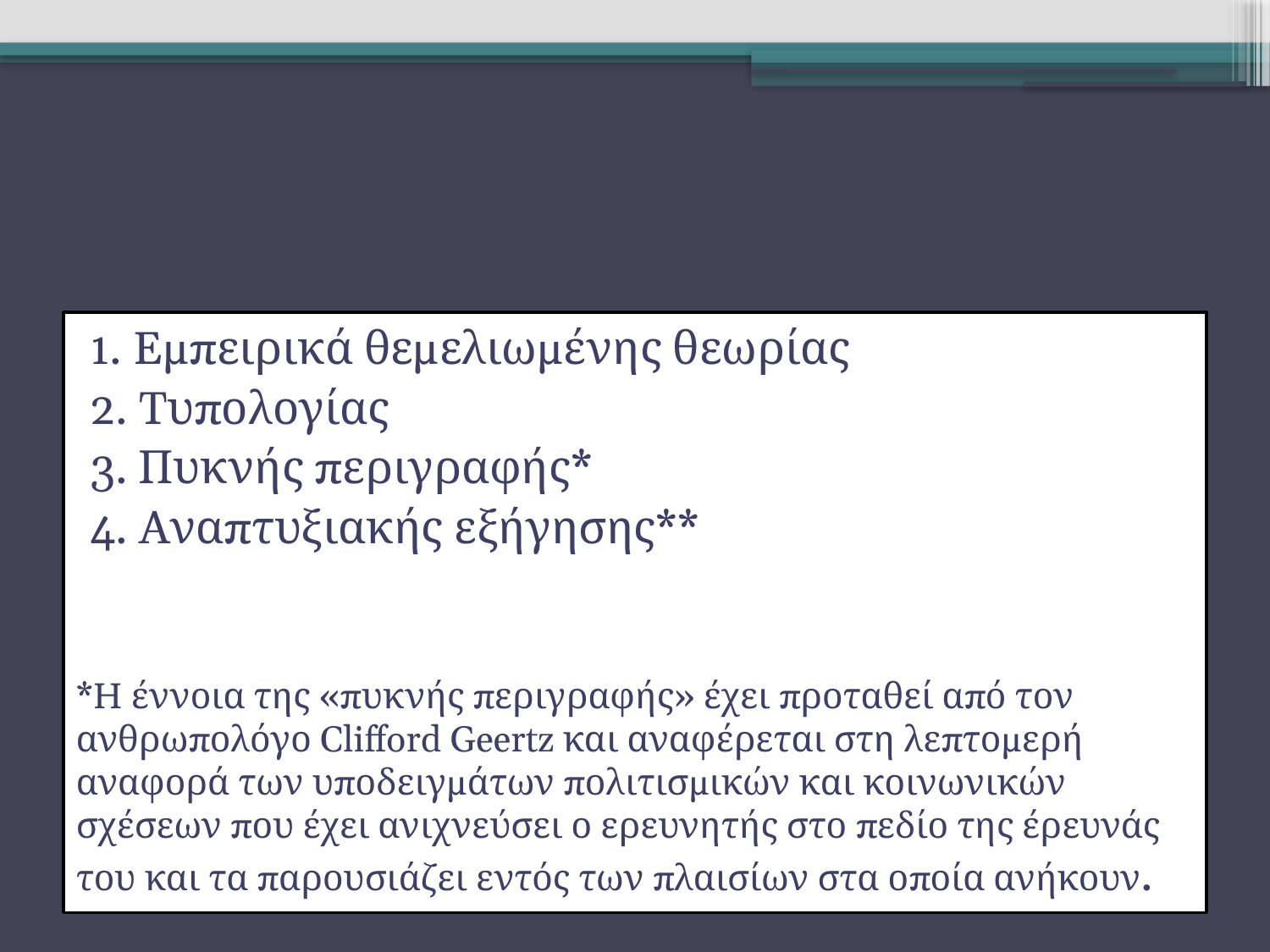

#
1. Εμπειρικά θεμελιωμένης θεωρίας
2. Τυπολογίας
3. Πυκνής περιγραφής*
4. Αναπτυξιακής εξήγησης**

*Η έννοια της «πυκνής περιγραφής» έχει προταθεί από τον ανθρωπολόγο Clifford Geertz και αναφέρεται στη λεπτομερή αναφορά των υποδειγμάτων πολιτισμικών και κοινωνικών σχέσεων που έχει ανιχνεύσει ο ερευνητής στο πεδίο της έρευνάς του και τα παρουσιάζει εντός των πλαισίων στα οποία ανήκουν.